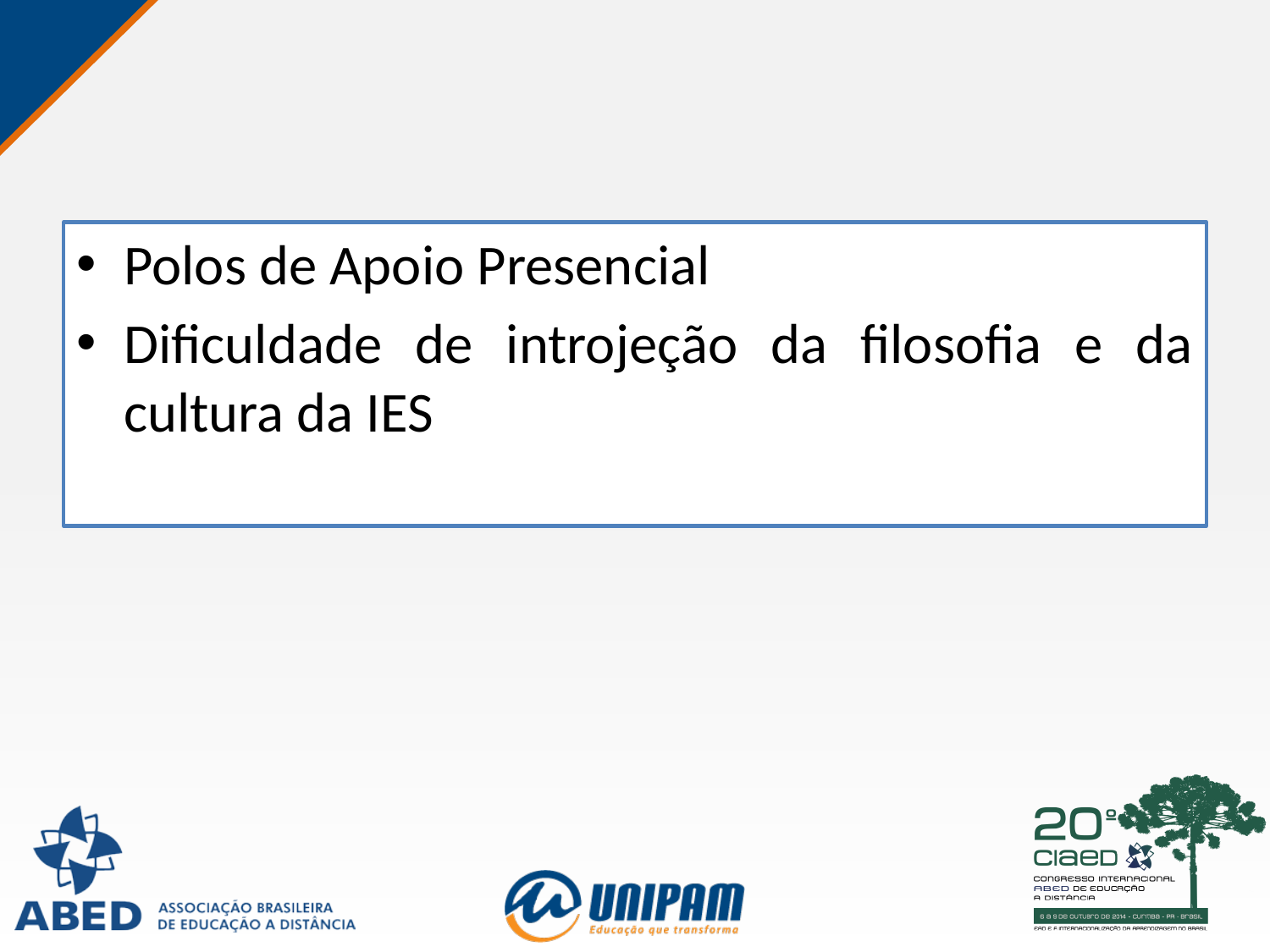

Polos de Apoio Presencial
Dificuldade de introjeção da filosofia e da cultura da IES